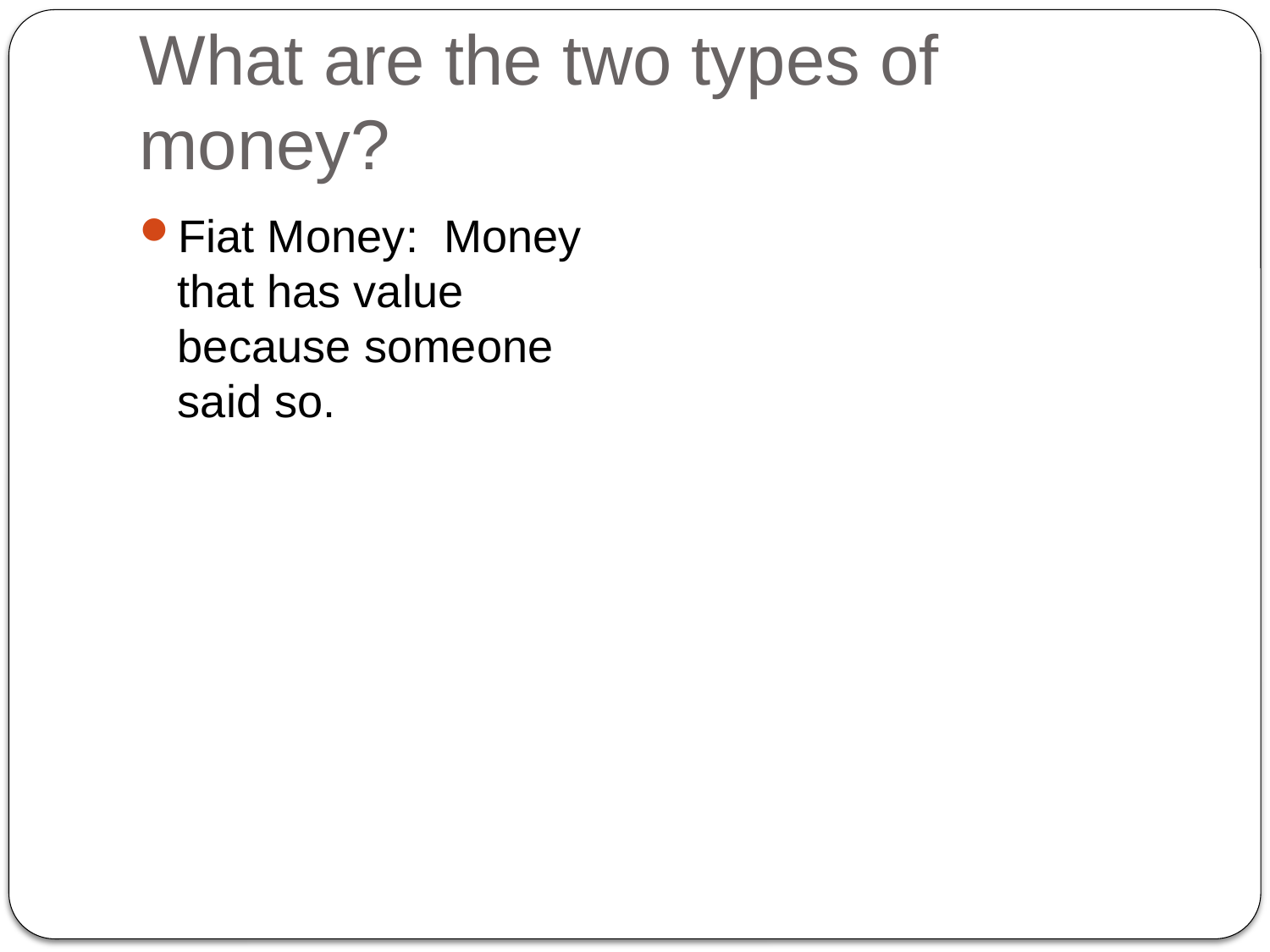

# What are the two types of money?
Fiat Money:  Money that has value because someone said so.